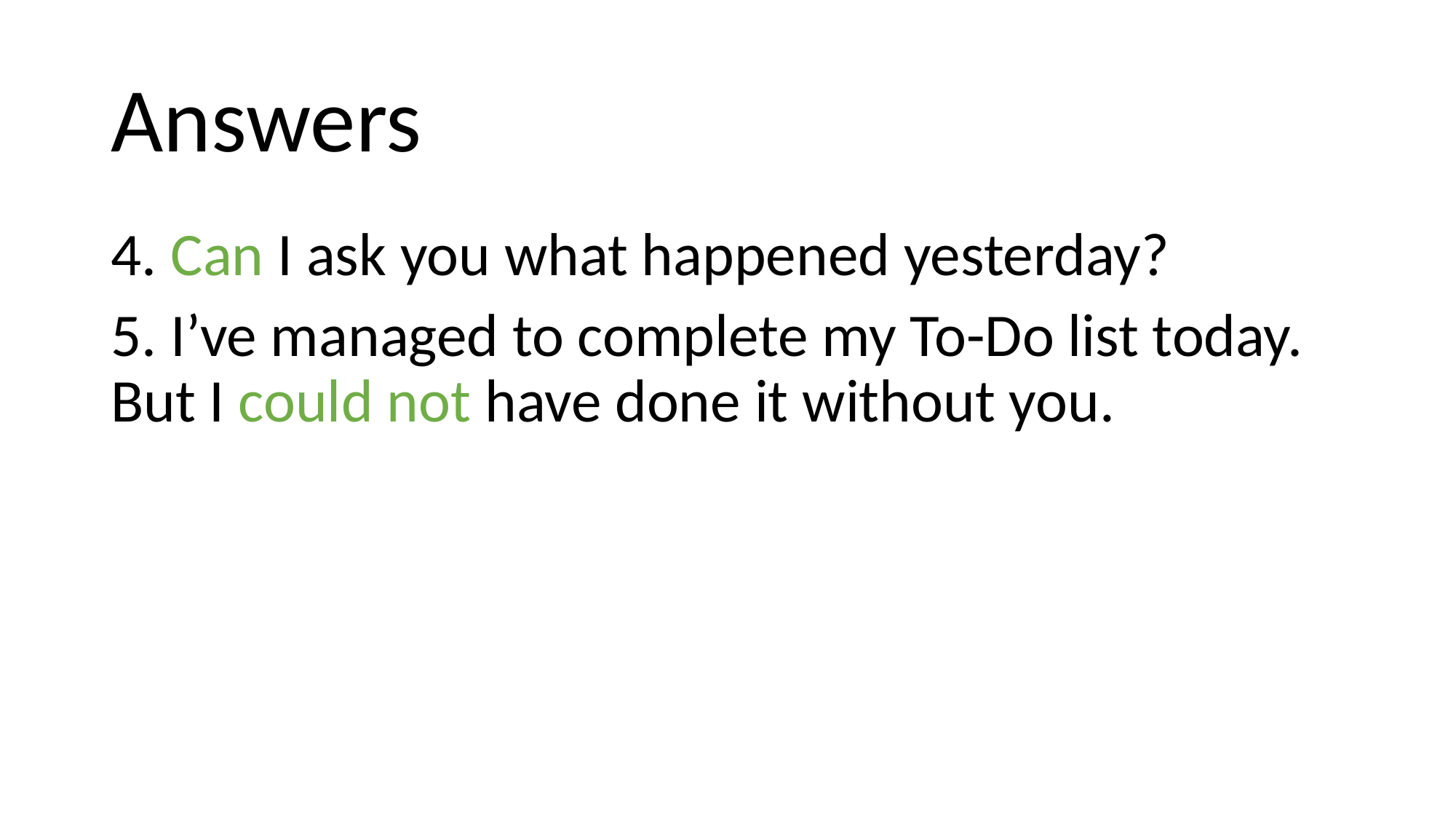

# Answers
4. Can I ask you what happened yesterday?
5. I’ve managed to complete my To-Do list today. But I could not have done it without you.